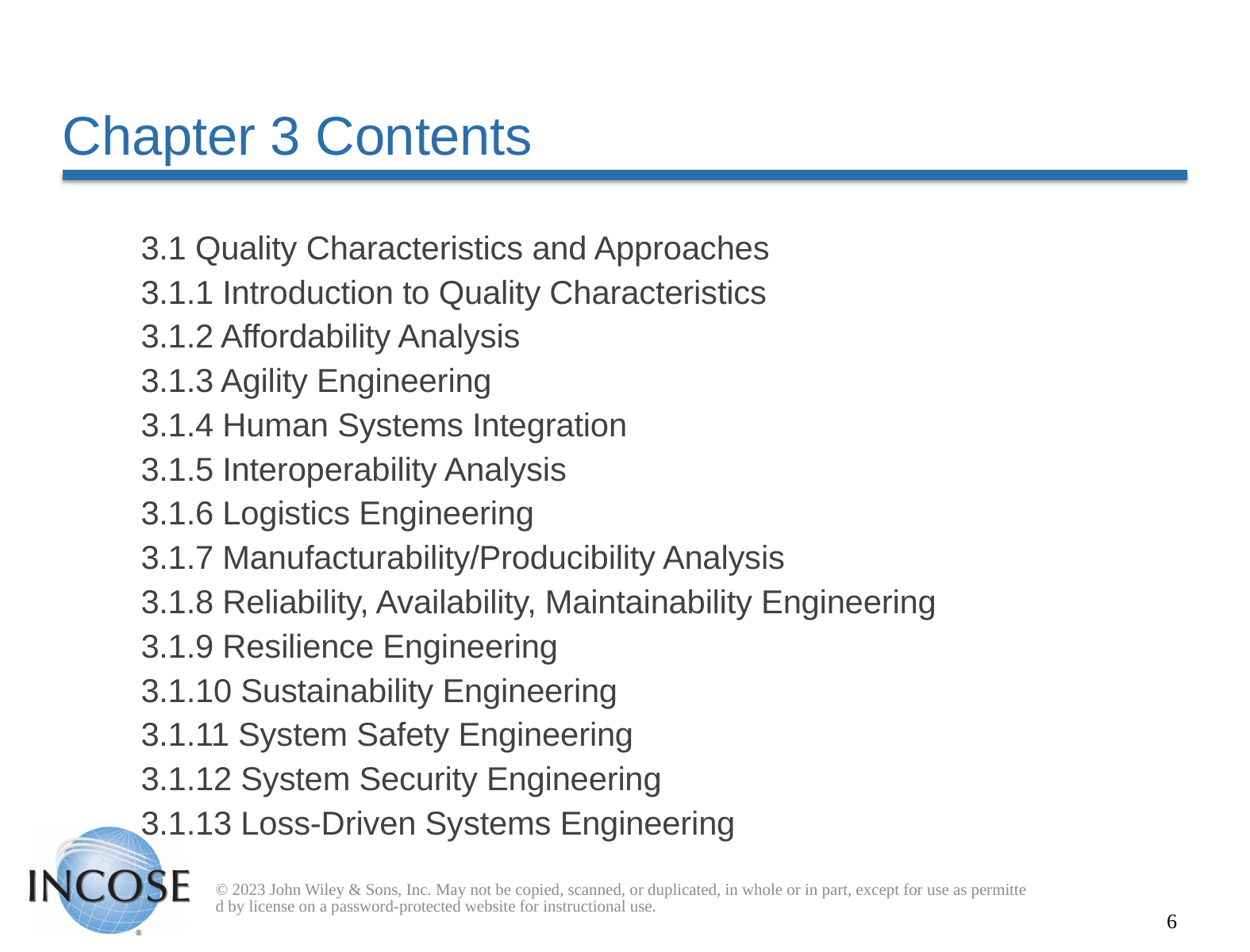

# Chapter 3 Contents
3.1 Quality Characteristics and Approaches
3.1.1 Introduction to Quality Characteristics
3.1.2 Affordability Analysis
3.1.3 Agility Engineering
3.1.4 Human Systems Integration
3.1.5 Interoperability Analysis
3.1.6 Logistics Engineering
3.1.7 Manufacturability/Producibility Analysis
3.1.8 Reliability, Availability, Maintainability Engineering
3.1.9 Resilience Engineering
3.1.10 Sustainability Engineering
3.1.11 System Safety Engineering
3.1.12 System Security Engineering
3.1.13 Loss-Driven Systems Engineering
© 2023 John Wiley & Sons, Inc. May not be copied, scanned, or duplicated, in whole or in part, except for use as permitted by license on a password-protected website for instructional use.
6